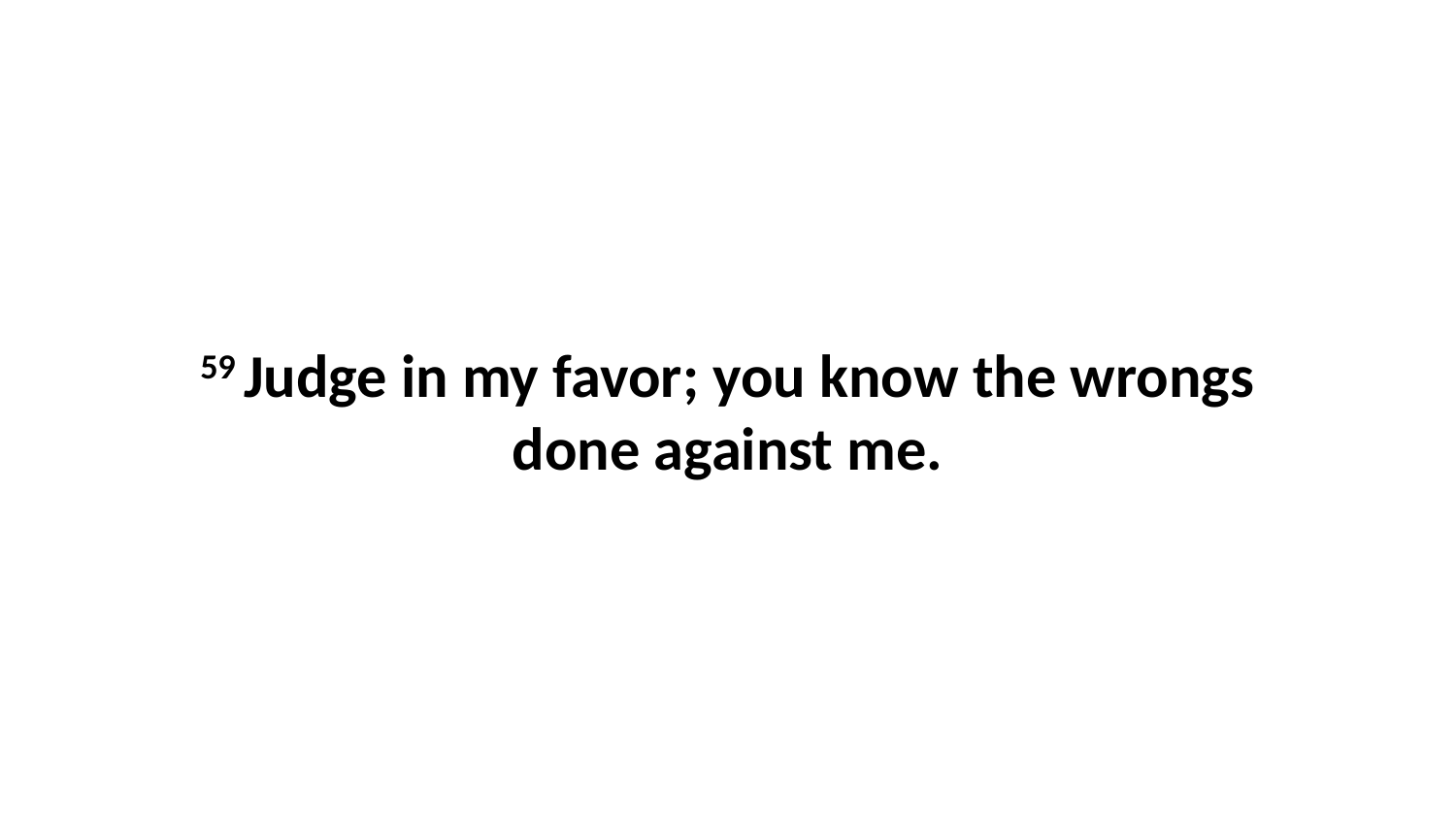

59 Judge in my favor; you know the wrongs done against me.